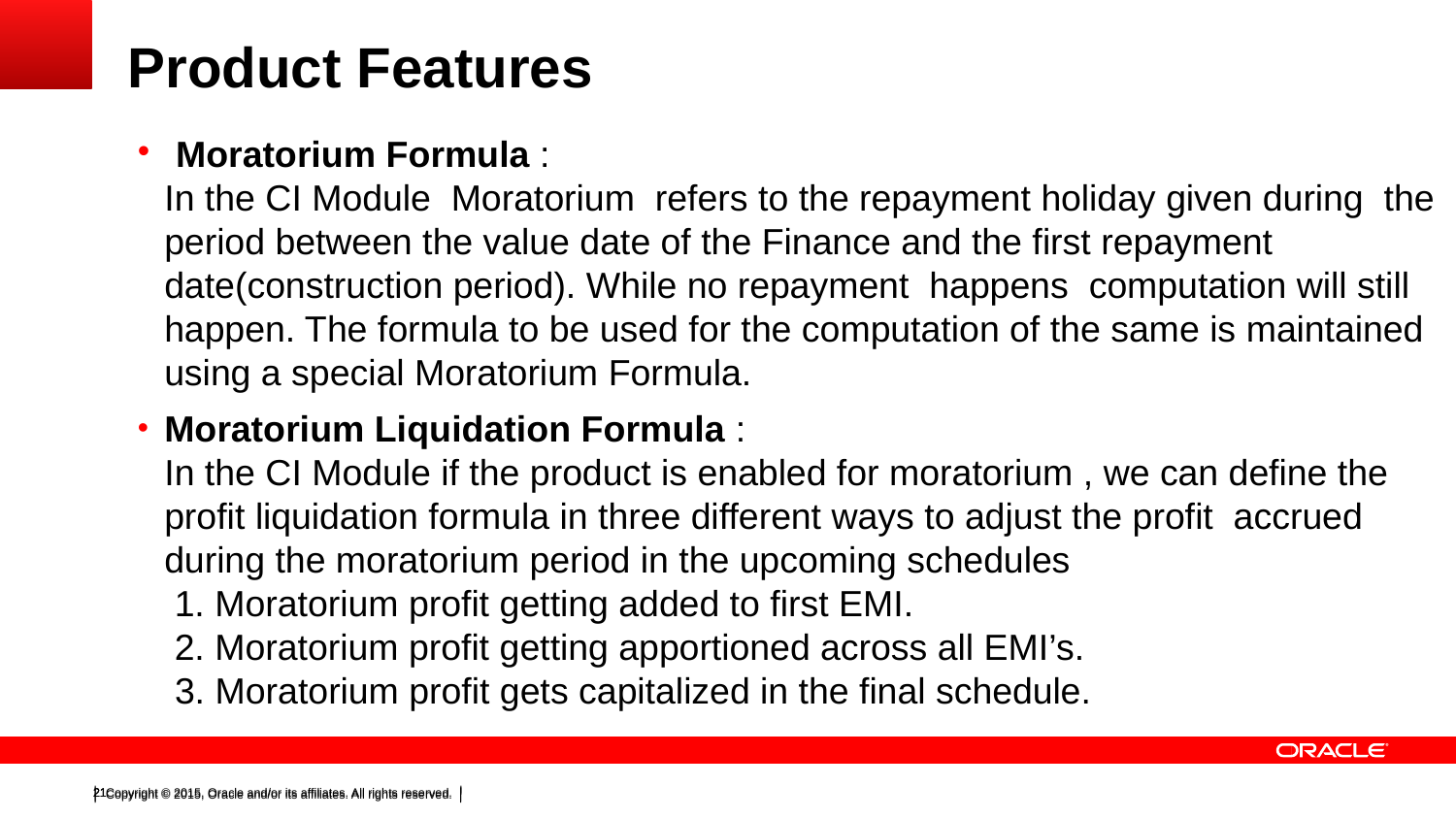

# Product Features
 Moratorium Formula :
In the CI Module  Moratorium  refers to the repayment holiday given during  the period between the value date of the Finance and the first repayment date(construction period). While no repayment  happens  computation will still happen. The formula to be used for the computation of the same is maintained using a special Moratorium Formula.
Moratorium Liquidation Formula :
In the CI Module if the product is enabled for moratorium , we can define the profit liquidation formula in three different ways to adjust the profit  accrued during the moratorium period in the upcoming schedules
 1. Moratorium profit getting added to first EMI.
 2. Moratorium profit getting apportioned across all EMI’s.
 3. Moratorium profit gets capitalized in the final schedule.